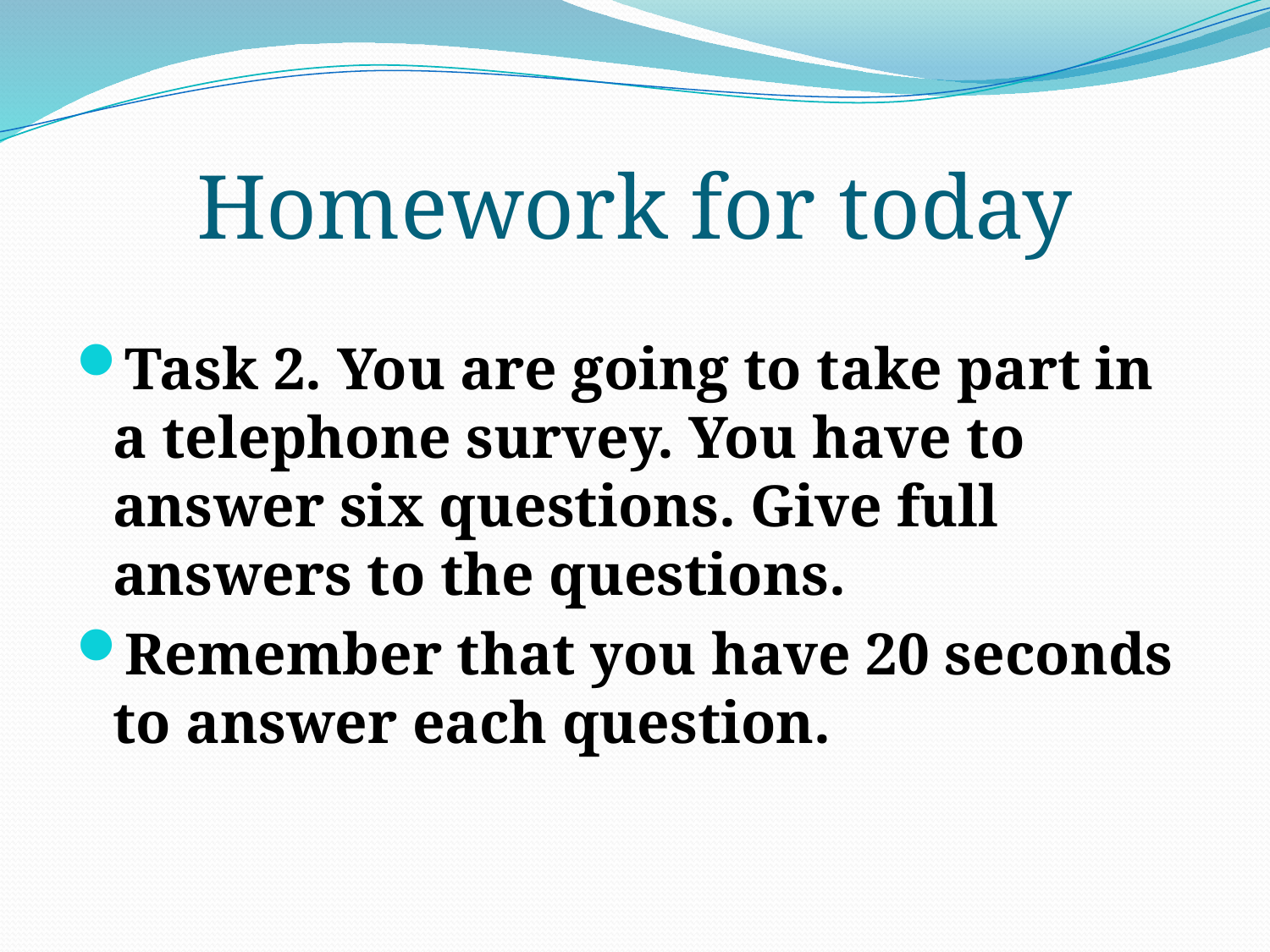

# Homework for today
Task 2. You are going to take part in a telephone survey. You have to answer six questions. Give full answers to the questions.
Remember that you have 20 seconds to answer each question.